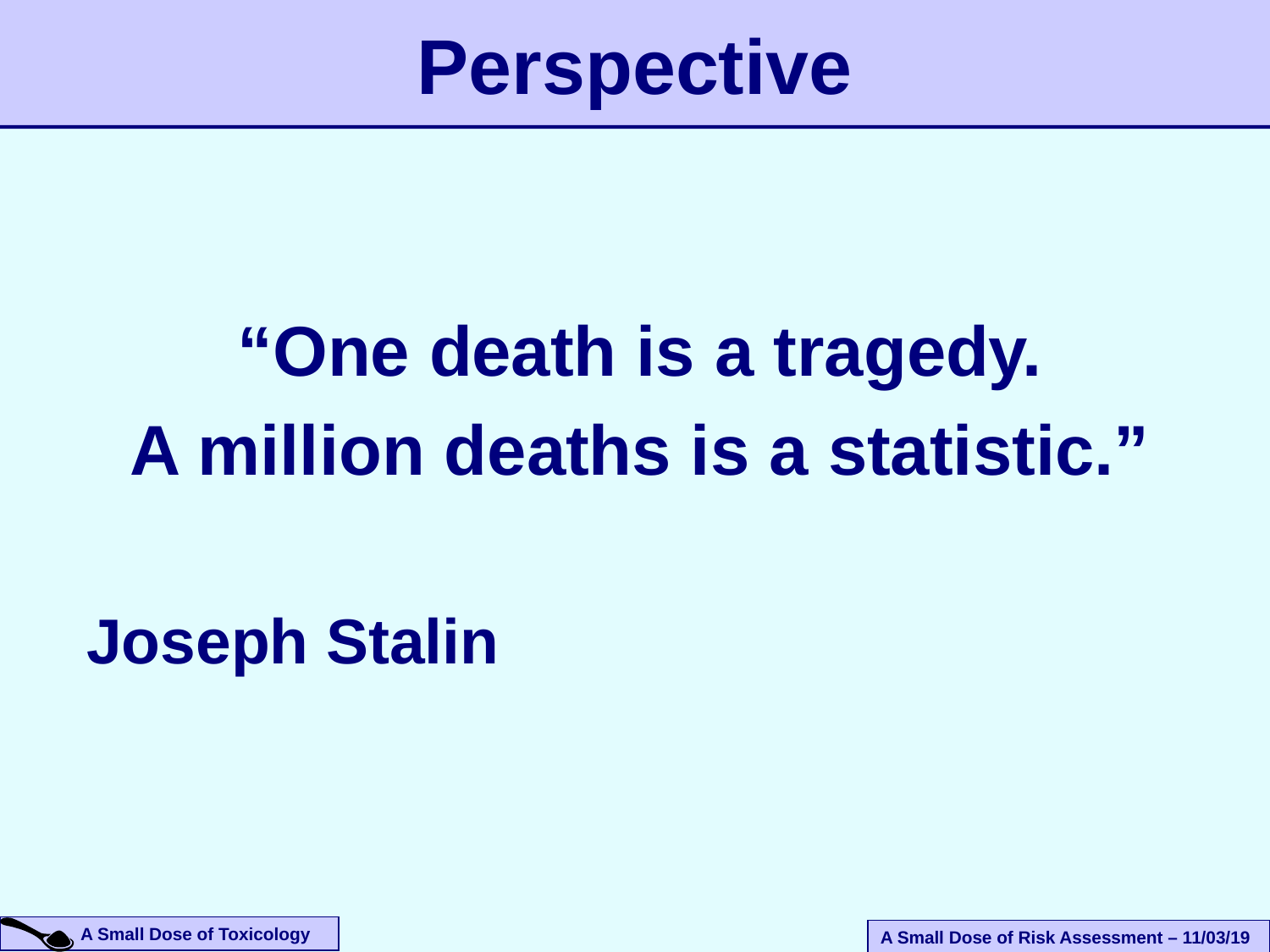

Perspective
“One death is a tragedy.
A million deaths is a statistic.”

Joseph Stalin